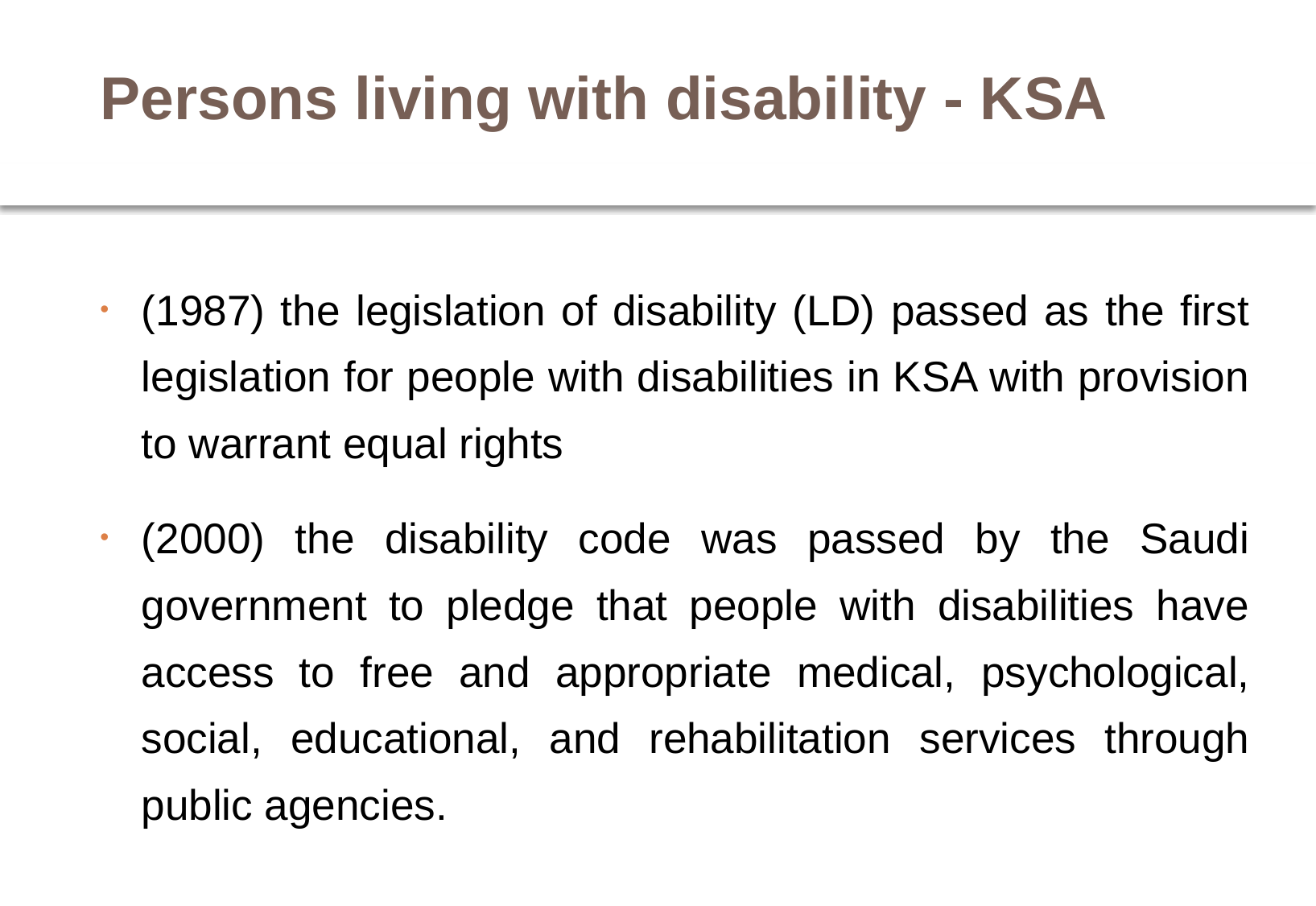

# Persons living with disability - KSA
(1987) the legislation of disability (LD) passed as the first legislation for people with disabilities in KSA with provision to warrant equal rights
(2000) the disability code was passed by the Saudi government to pledge that people with disabilities have access to free and appropriate medical, psychological, social, educational, and rehabilitation services through public agencies.